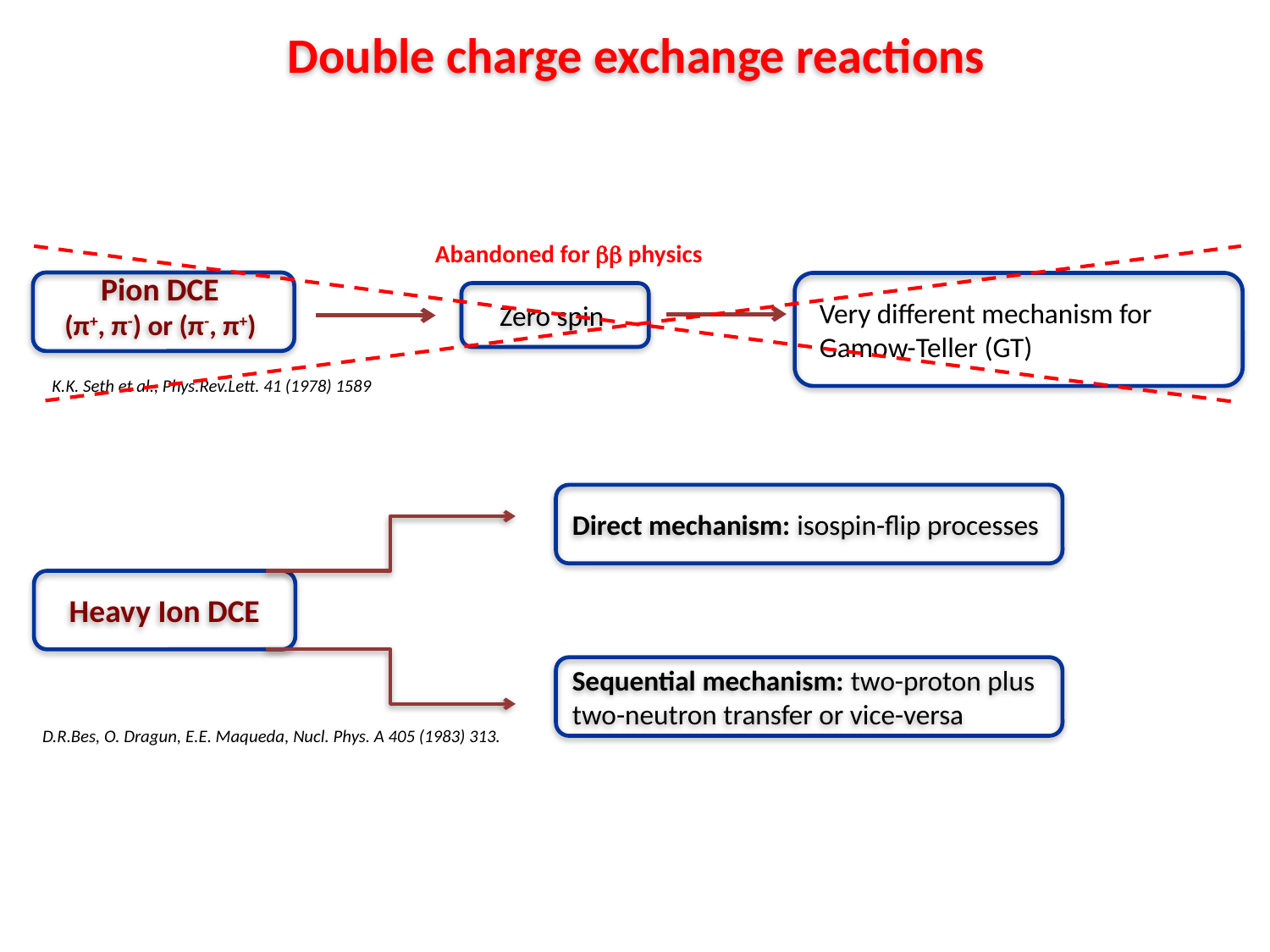

Double charge exchange reactions
Abandoned for ββ physics
Pion DCE
(π+, π-) or (π-, π+)

Zero spin
Very different mechanism for  Gamow-Teller (GT)
K.K. Seth et al., Phys.Rev.Lett. 41 (1978) 1589
Direct mechanism: isospin-flip processes
Heavy Ion DCE
Sequential mechanism: two-proton plus two-neutron transfer or vice-versa
D.R.Bes, O. Dragun, E.E. Maqueda, Nucl. Phys. A 405 (1983) 313.